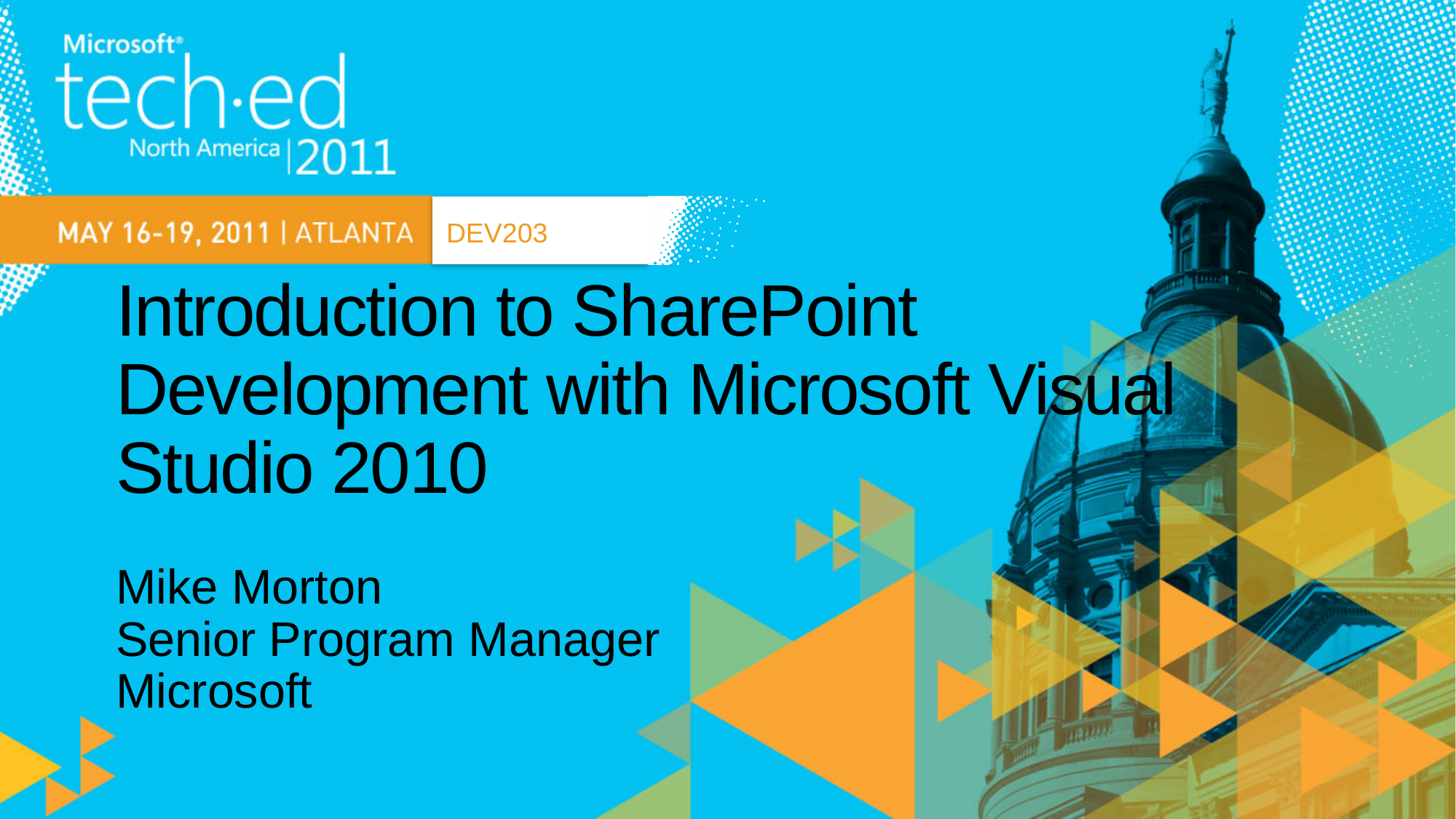

DEV203
# Introduction to SharePoint Development with Microsoft Visual Studio 2010
Mike Morton
Senior Program Manager
Microsoft